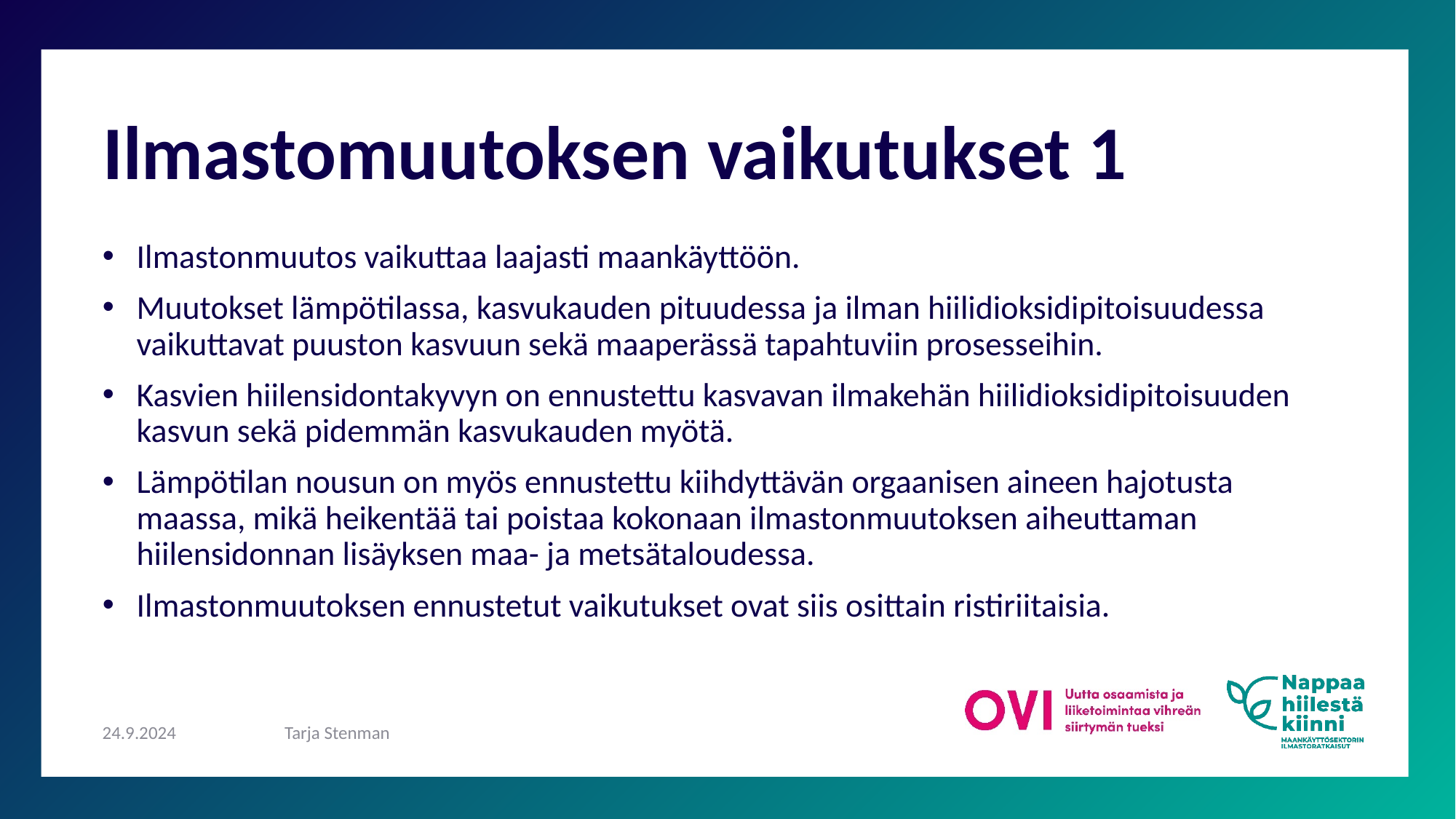

# Ilmastomuutoksen vaikutukset 1
Ilmastonmuutos vaikuttaa laajasti maankäyttöön.
Muutokset lämpötilassa, kasvukauden pituudessa ja ilman hiilidioksidipitoisuudessa vaikuttavat puuston kasvuun sekä maaperässä tapahtuviin prosesseihin.
Kasvien hiilensidontakyvyn on ennustettu kasvavan ilmakehän hiilidioksidipitoisuuden kasvun sekä pidemmän kasvukauden myötä.
Lämpötilan nousun on myös ennustettu kiihdyttävän orgaanisen aineen hajotusta maassa, mikä heikentää tai poistaa kokonaan ilmastonmuutoksen aiheuttaman hiilensidonnan lisäyksen maa- ja metsätaloudessa.
Ilmastonmuutoksen ennustetut vaikutukset ovat siis osittain ristiriitaisia.

24.9.2024
Tarja Stenman